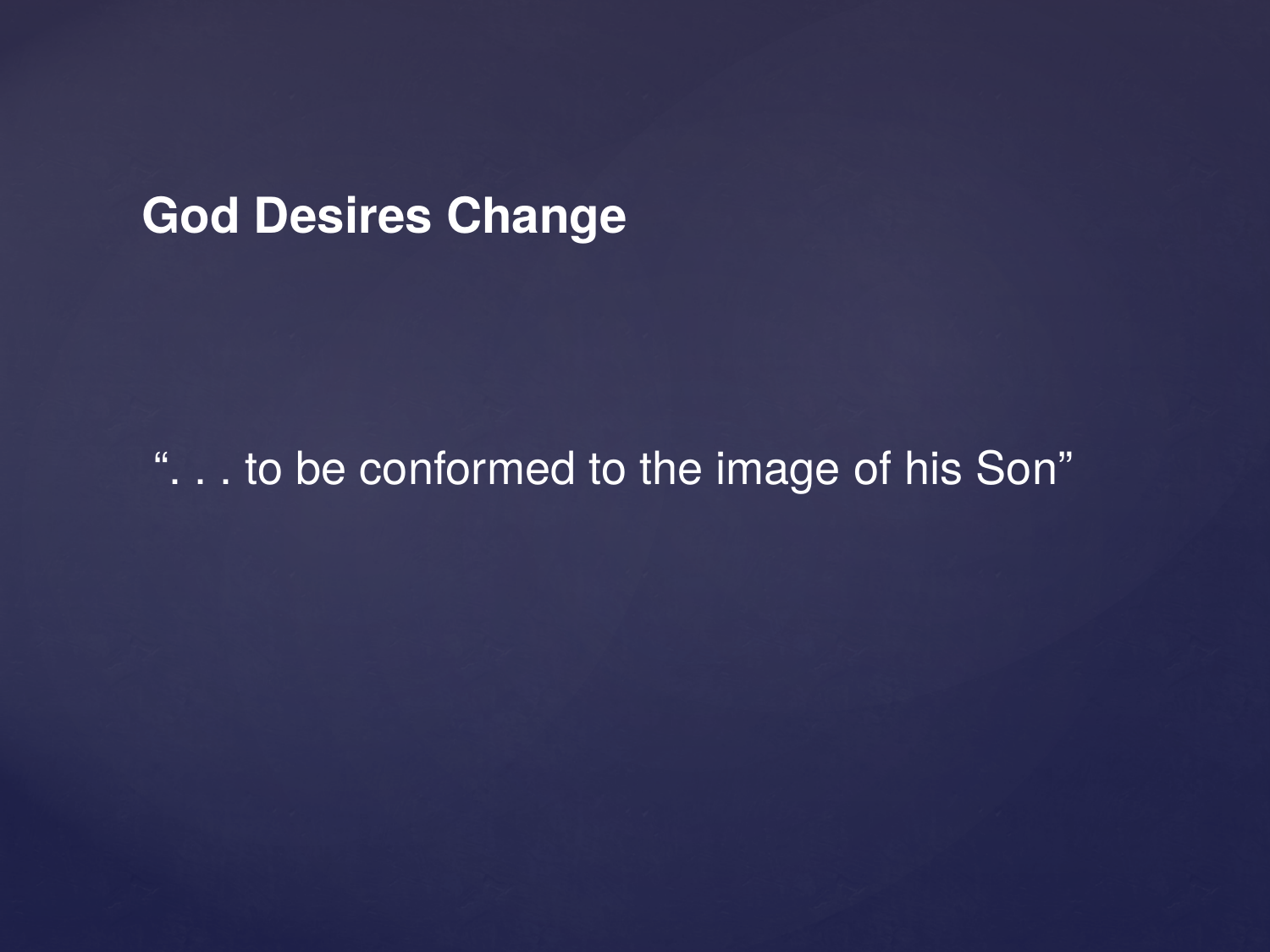

God Desires Change
“. . . to be conformed to the image of his Son”